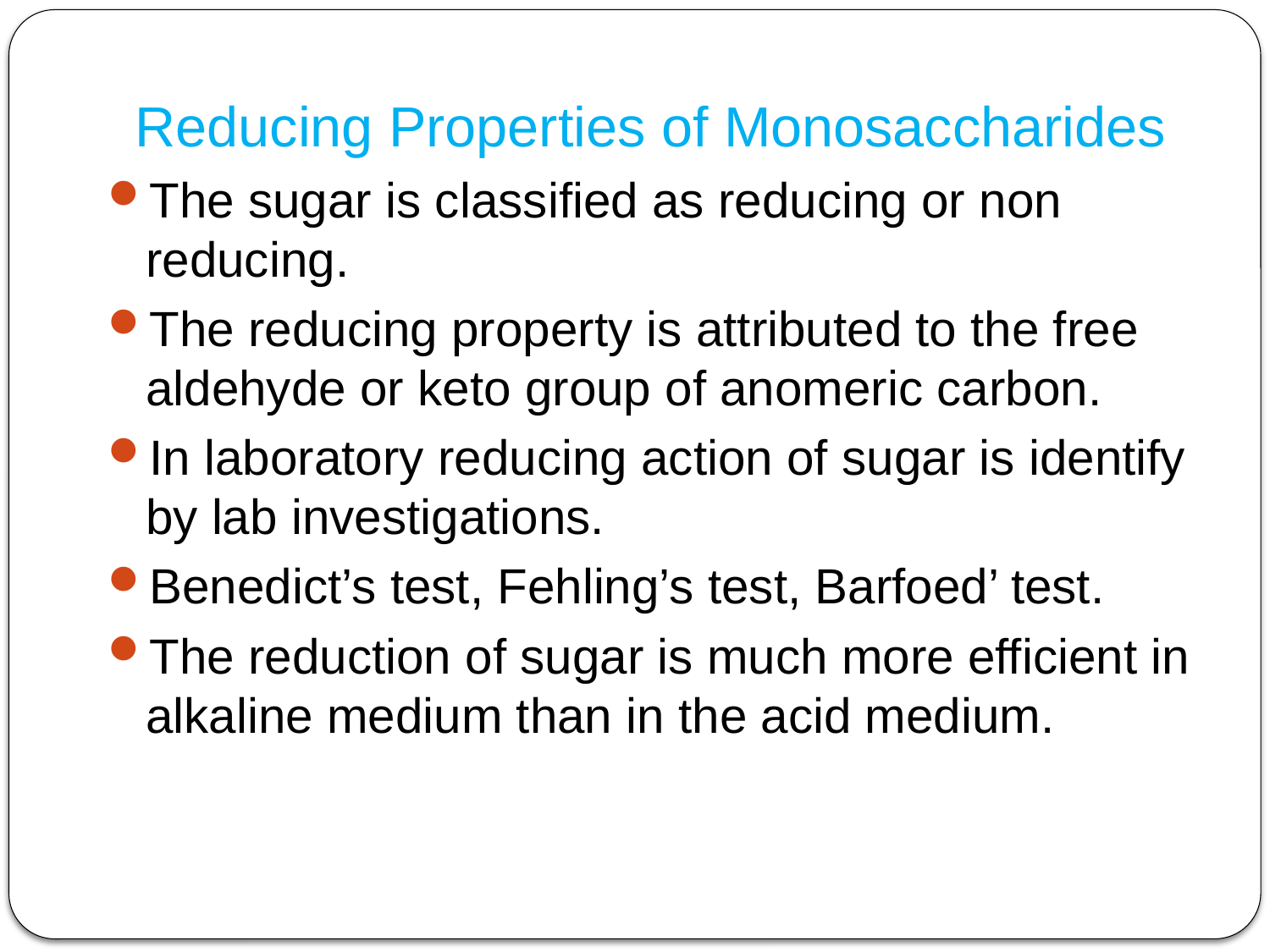

Reducing Properties of Monosaccharides
The sugar is classified as reducing or non reducing.
The reducing property is attributed to the free aldehyde or keto group of anomeric carbon.
In laboratory reducing action of sugar is identify by lab investigations.
Benedict’s test, Fehling’s test, Barfoed’ test.
The reduction of sugar is much more efficient in alkaline medium than in the acid medium.